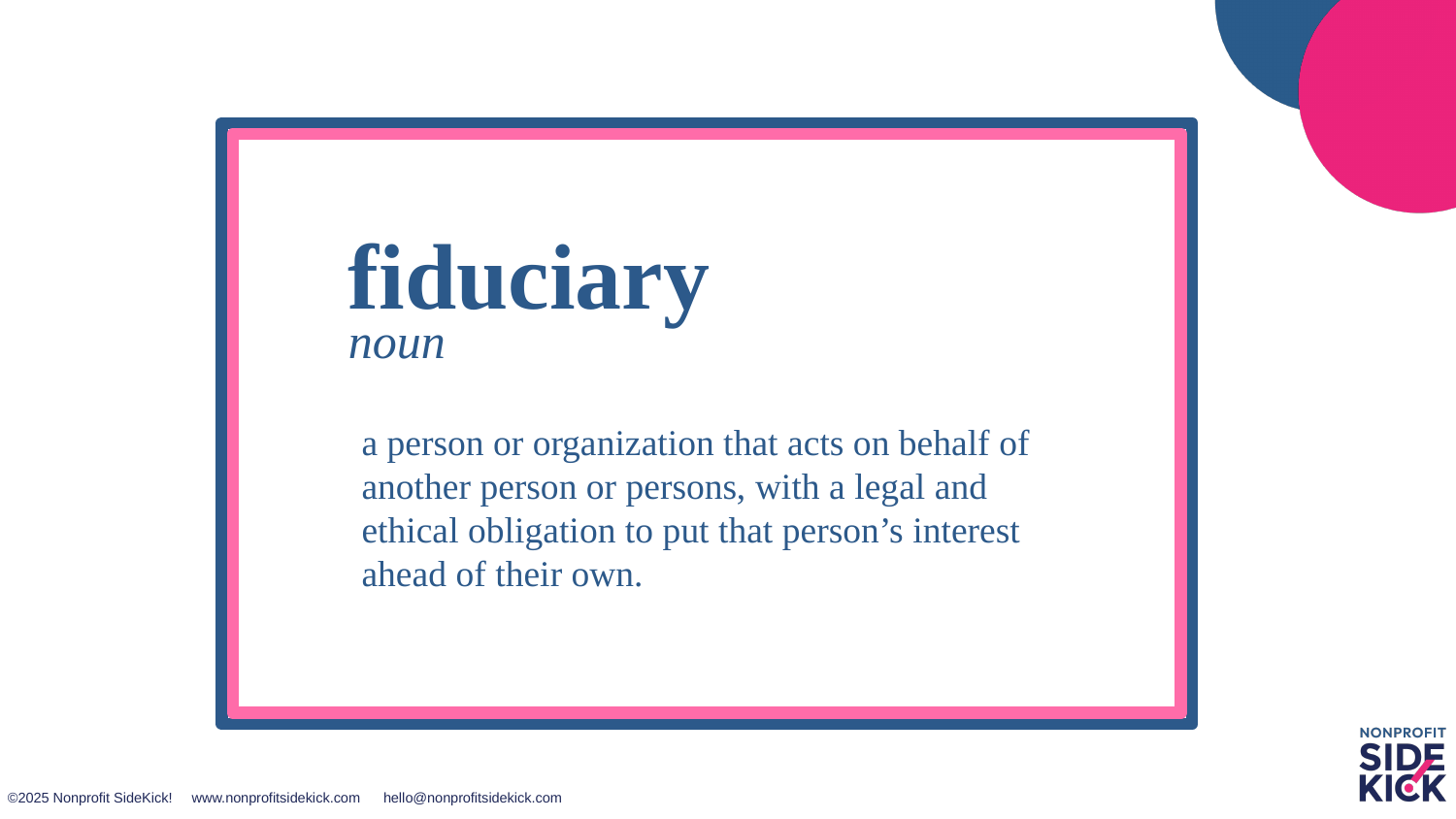

fiduciary
noun
a person or organization that acts on behalf of another person or persons, with a legal and ethical obligation to put that person’s interest ahead of their own.